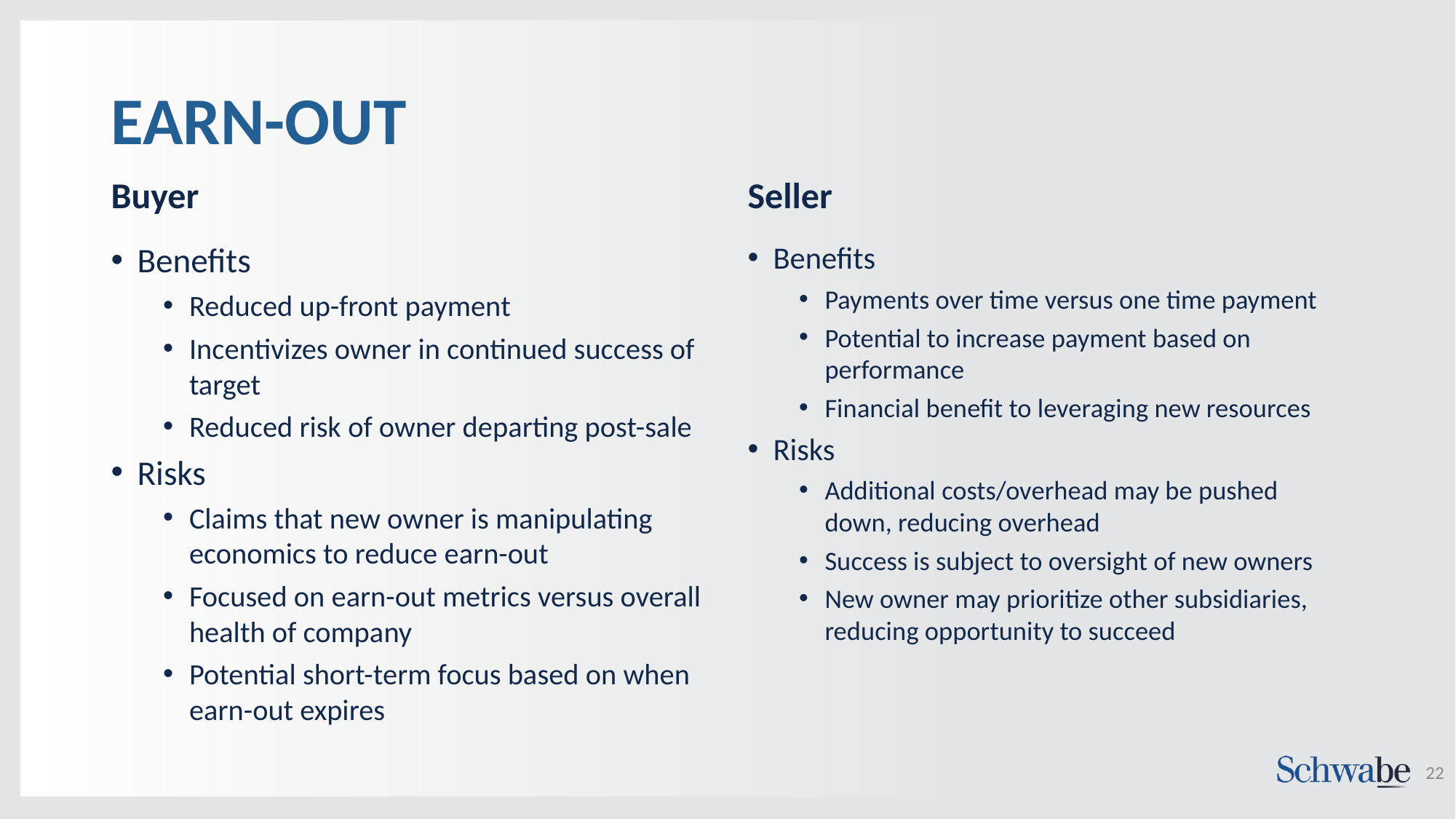

# EARN-OUT
Buyer
Seller
Benefits
Reduced up-front payment
Incentivizes owner in continued success of target
Reduced risk of owner departing post-sale
Risks
Claims that new owner is manipulating economics to reduce earn-out
Focused on earn-out metrics versus overall health of company
Potential short-term focus based on when earn-out expires
Benefits
Payments over time versus one time payment
Potential to increase payment based on performance
Financial benefit to leveraging new resources
Risks
Additional costs/overhead may be pushed down, reducing overhead
Success is subject to oversight of new owners
New owner may prioritize other subsidiaries, reducing opportunity to succeed
22